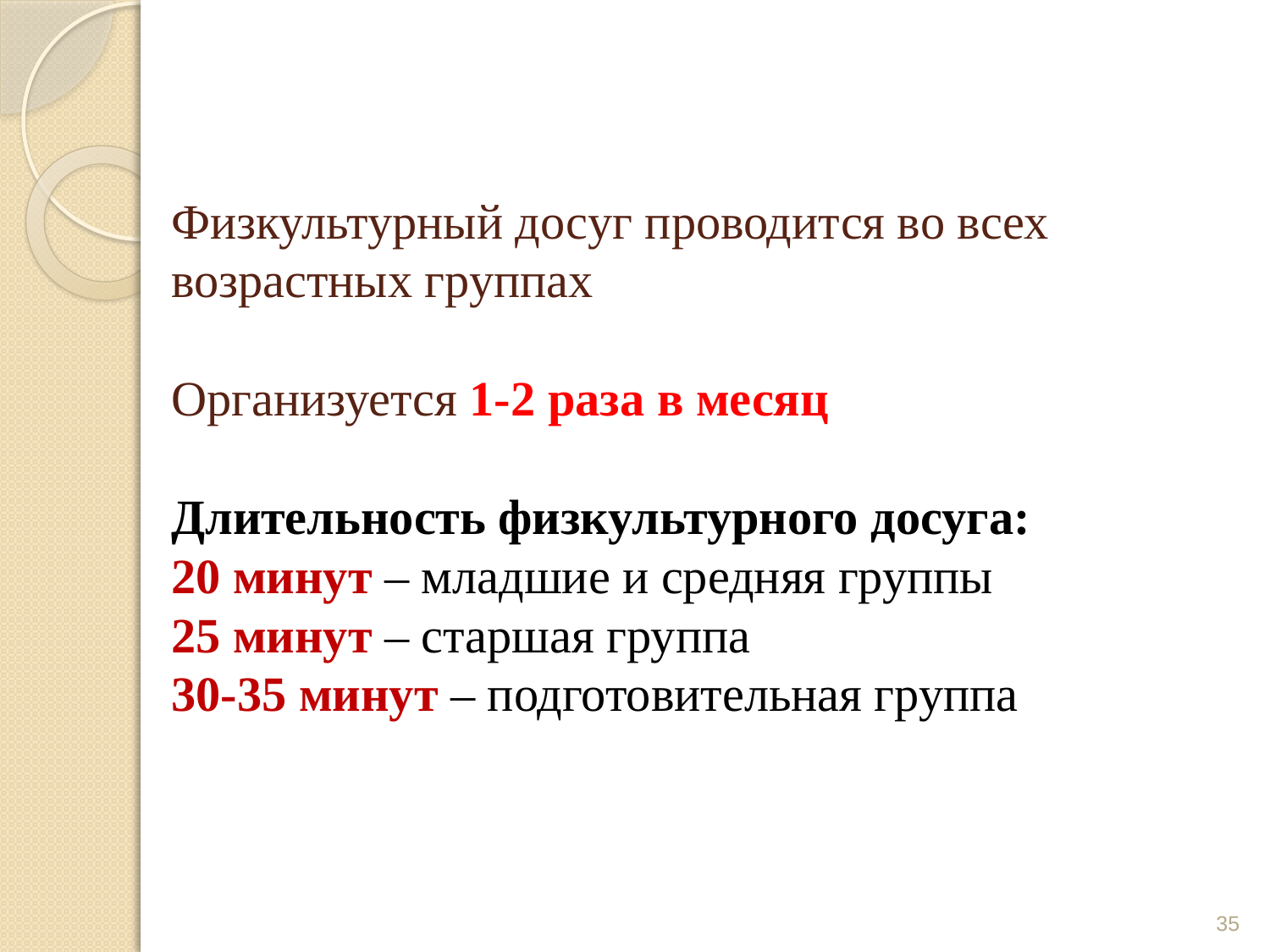

# Физкультурный досуг проводится во всех возрастных группах Организуется 1-2 раза в месяц Длительность физкультурного досуга: 20 минут – младшие и средняя группы 25 минут – старшая группа 30-35 минут – подготовительная группа
35